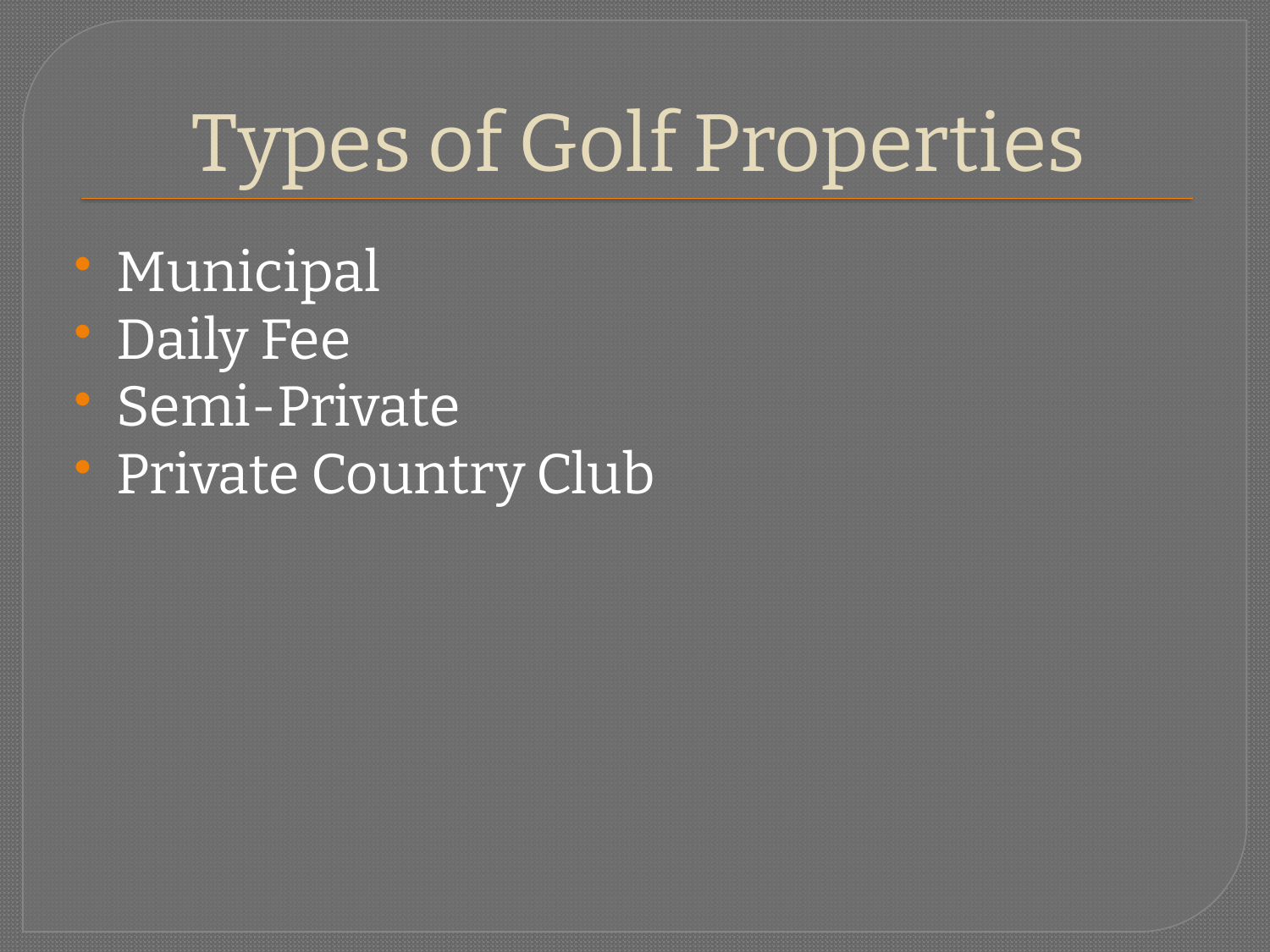

# Types of Golf Properties
Municipal
Daily Fee
Semi-Private
Private Country Club